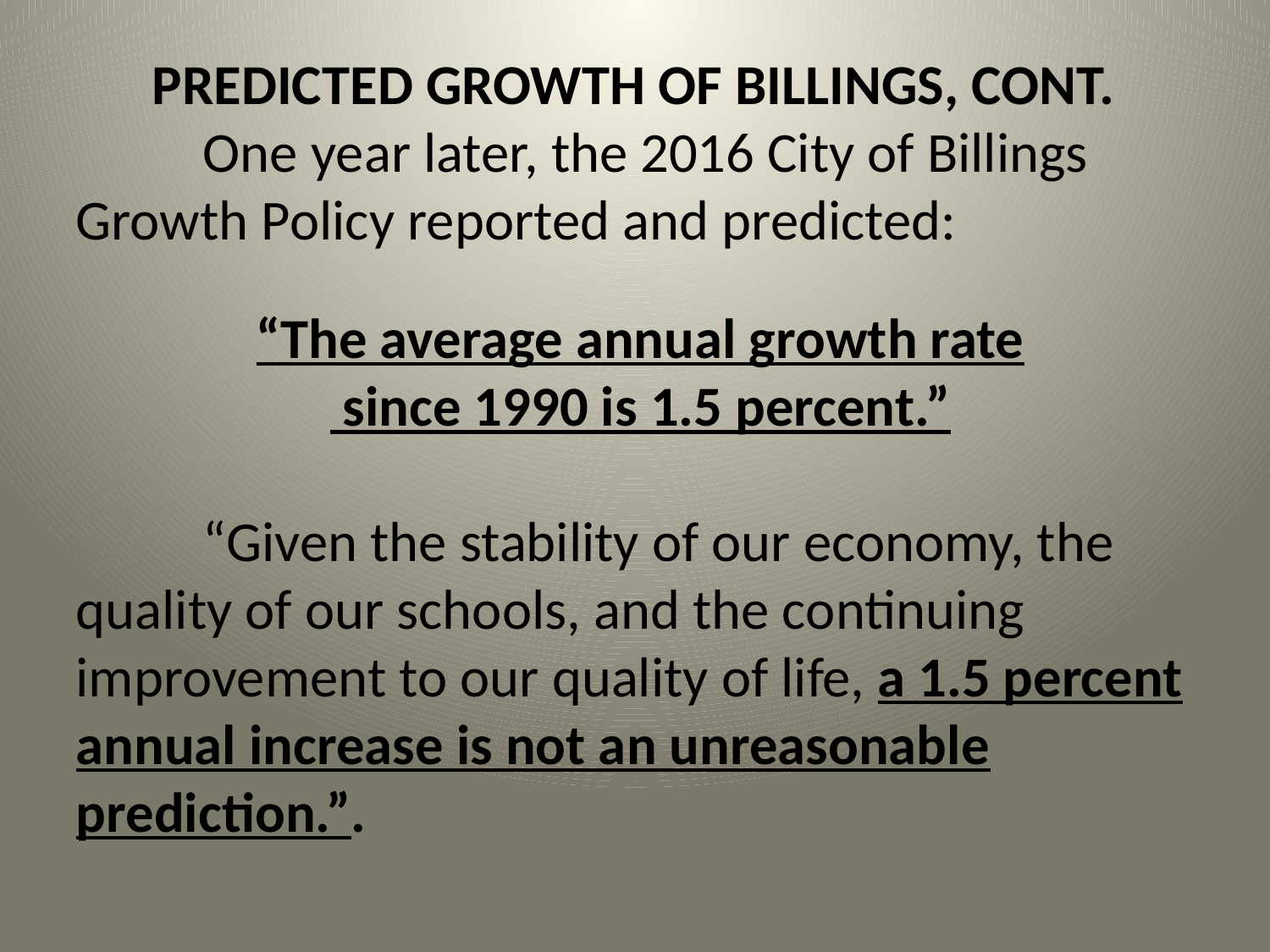

PREDICTED GROWTH OF BILLINGS, CONT.
 	One year later, the 2016 City of Billings Growth Policy reported and predicted:

“The average annual growth rate
 since 1990 is 1.5 percent.”

	“Given the stability of our economy, the quality of our schools, and the continuing improvement to our quality of life, a 1.5 percent annual increase is not an unreasonable prediction.”.